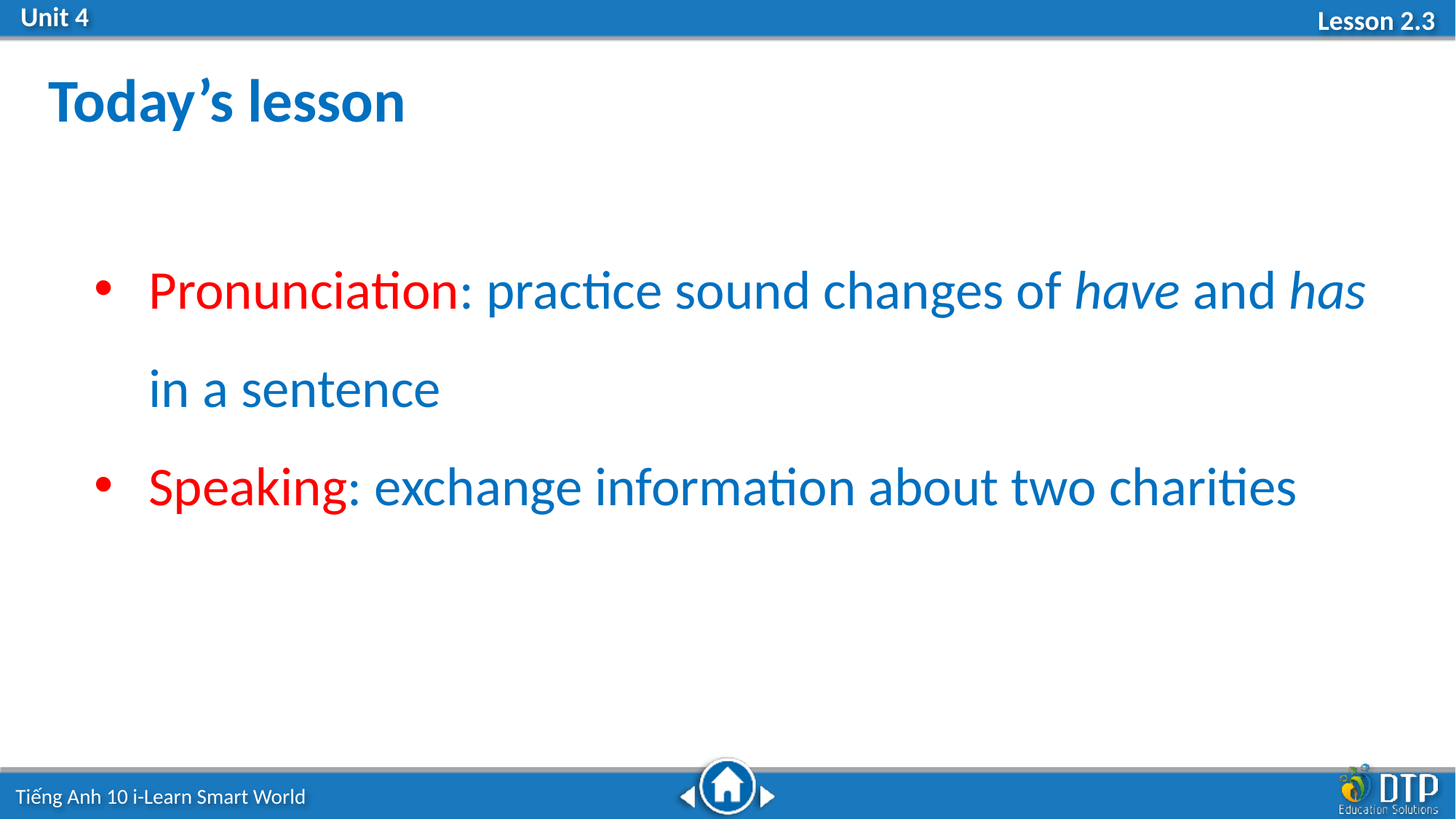

Today’s lesson
Pronunciation: practice sound changes of have and has in a sentence
Speaking: exchange information about two charities